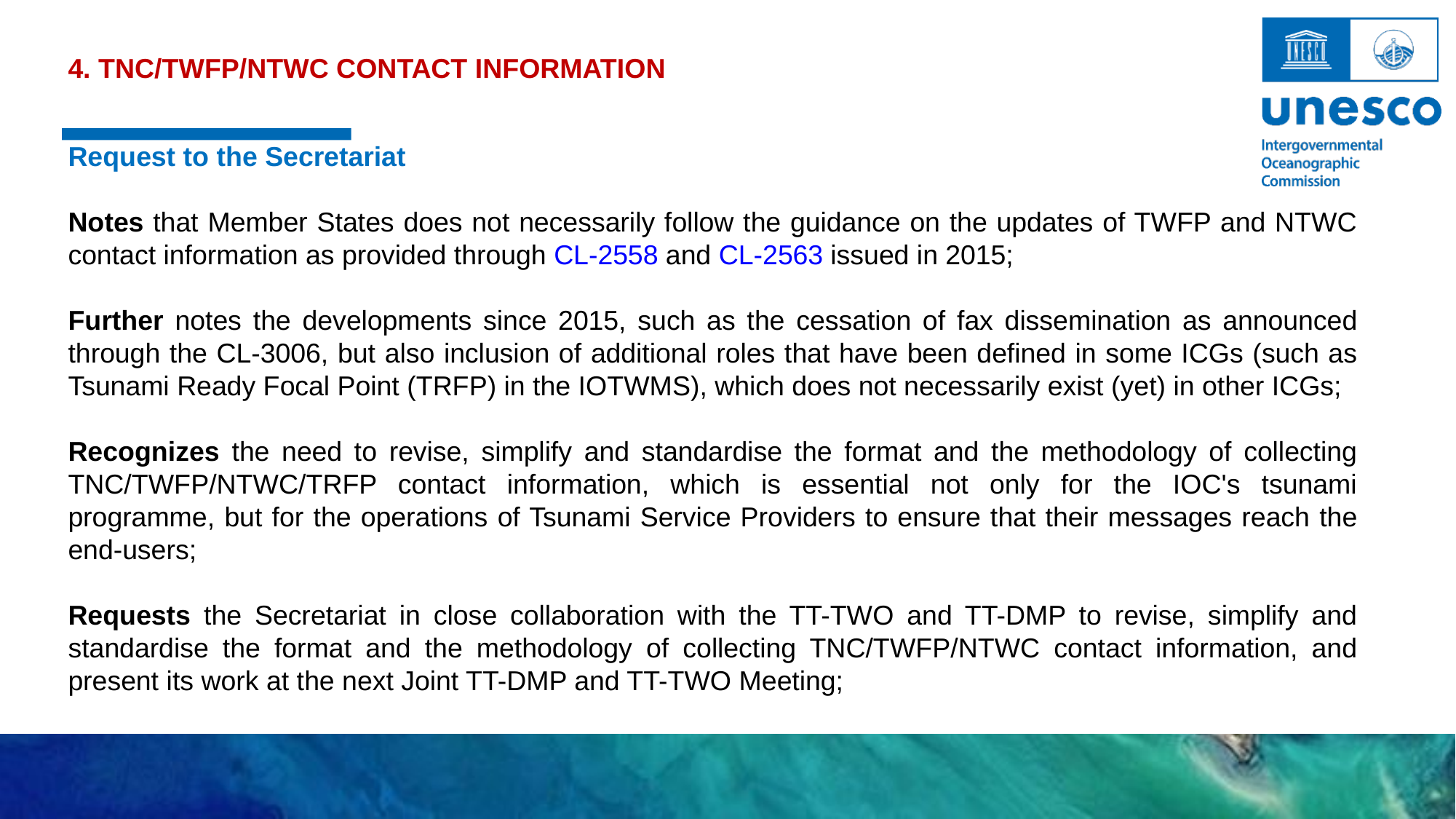

4. TNC/TWFP/NTWC CONTACT INFORMATION
Request to the Secretariat

Notes that Member States does not necessarily follow the guidance on the updates of TWFP and NTWC contact information as provided through CL-2558 and CL-2563 issued in 2015;

Further notes the developments since 2015, such as the cessation of fax dissemination as announced through the CL-3006, but also inclusion of additional roles that have been defined in some ICGs (such as Tsunami Ready Focal Point (TRFP) in the IOTWMS), which does not necessarily exist (yet) in other ICGs;

Recognizes the need to revise, simplify and standardise the format and the methodology of collecting TNC/TWFP/NTWC/TRFP contact information, which is essential not only for the IOC's tsunami programme, but for the operations of Tsunami Service Providers to ensure that their messages reach the end-users;

Requests the Secretariat in close collaboration with the TT-TWO and TT-DMP to revise, simplify and standardise the format and the methodology of collecting TNC/TWFP/NTWC contact information, and present its work at the next Joint TT-DMP and TT-TWO Meeting;